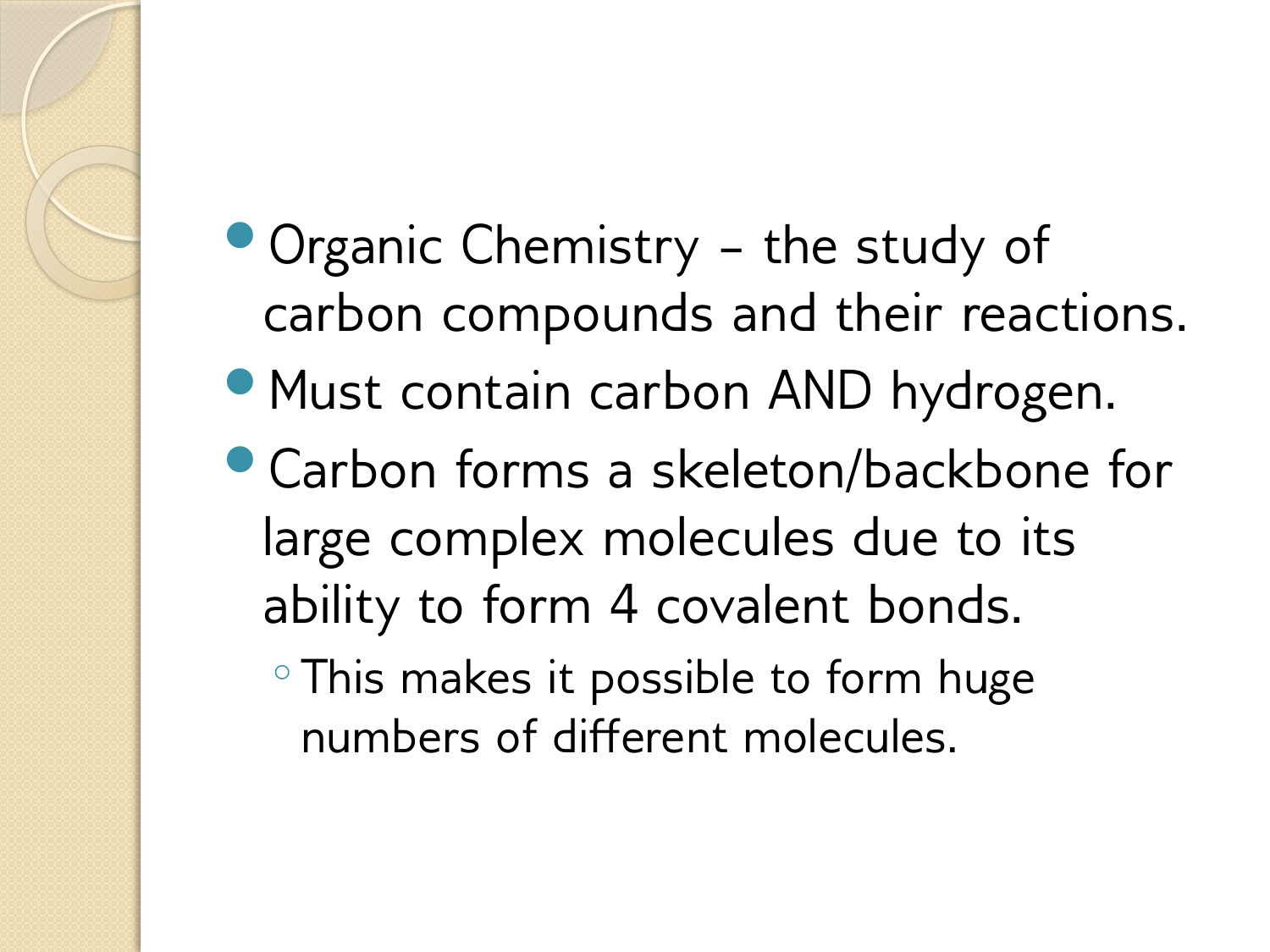

#
Organic Chemistry – the study of carbon compounds and their reactions.
Must contain carbon AND hydrogen.
Carbon forms a skeleton/backbone for large complex molecules due to its ability to form 4 covalent bonds.
This makes it possible to form huge numbers of different molecules.